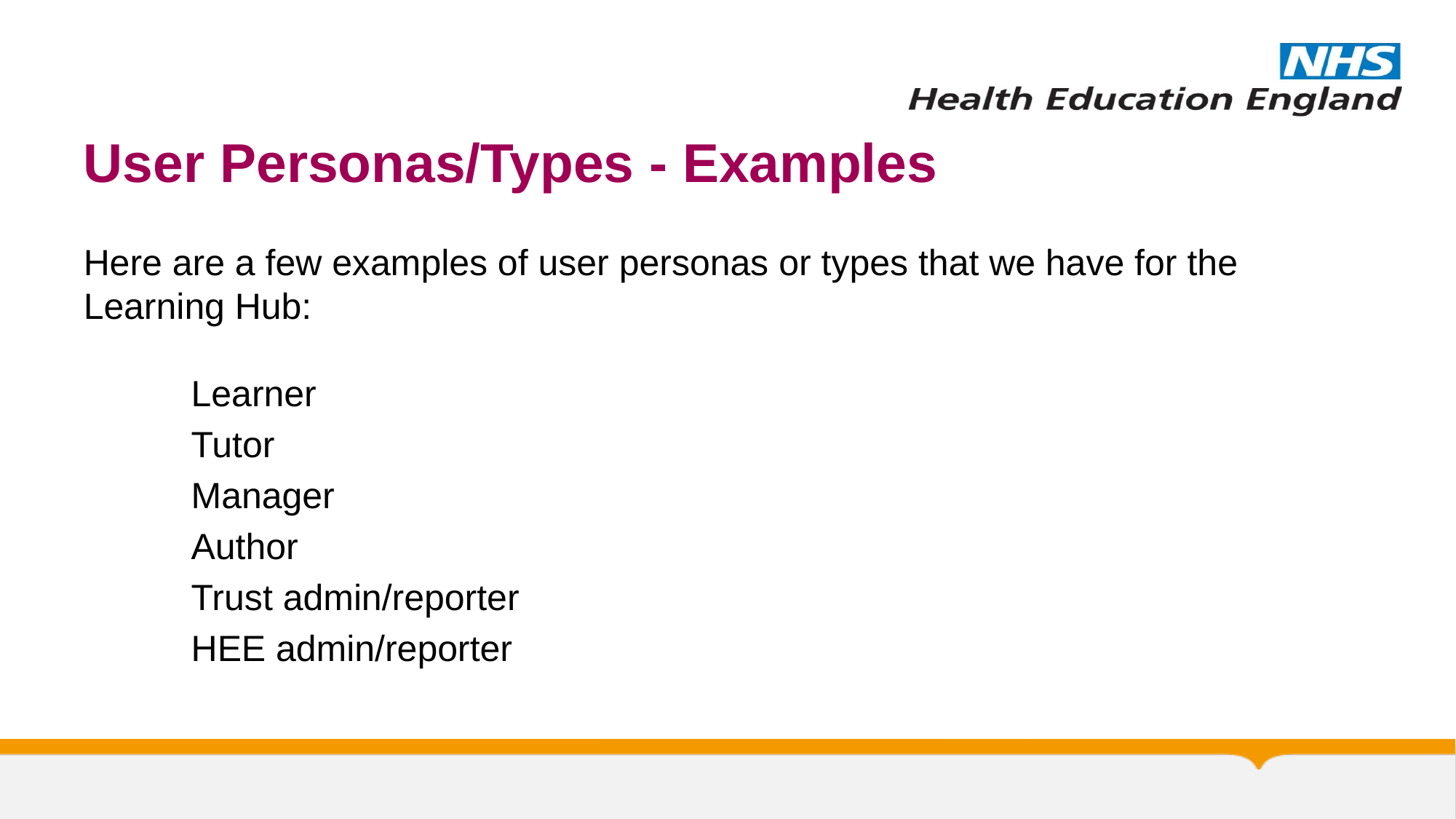

# User Personas/Types - Examples
Here are a few examples of user personas or types that we have for the Learning Hub:
Learner
Tutor
Manager
Author
Trust admin/reporter
HEE admin/reporter